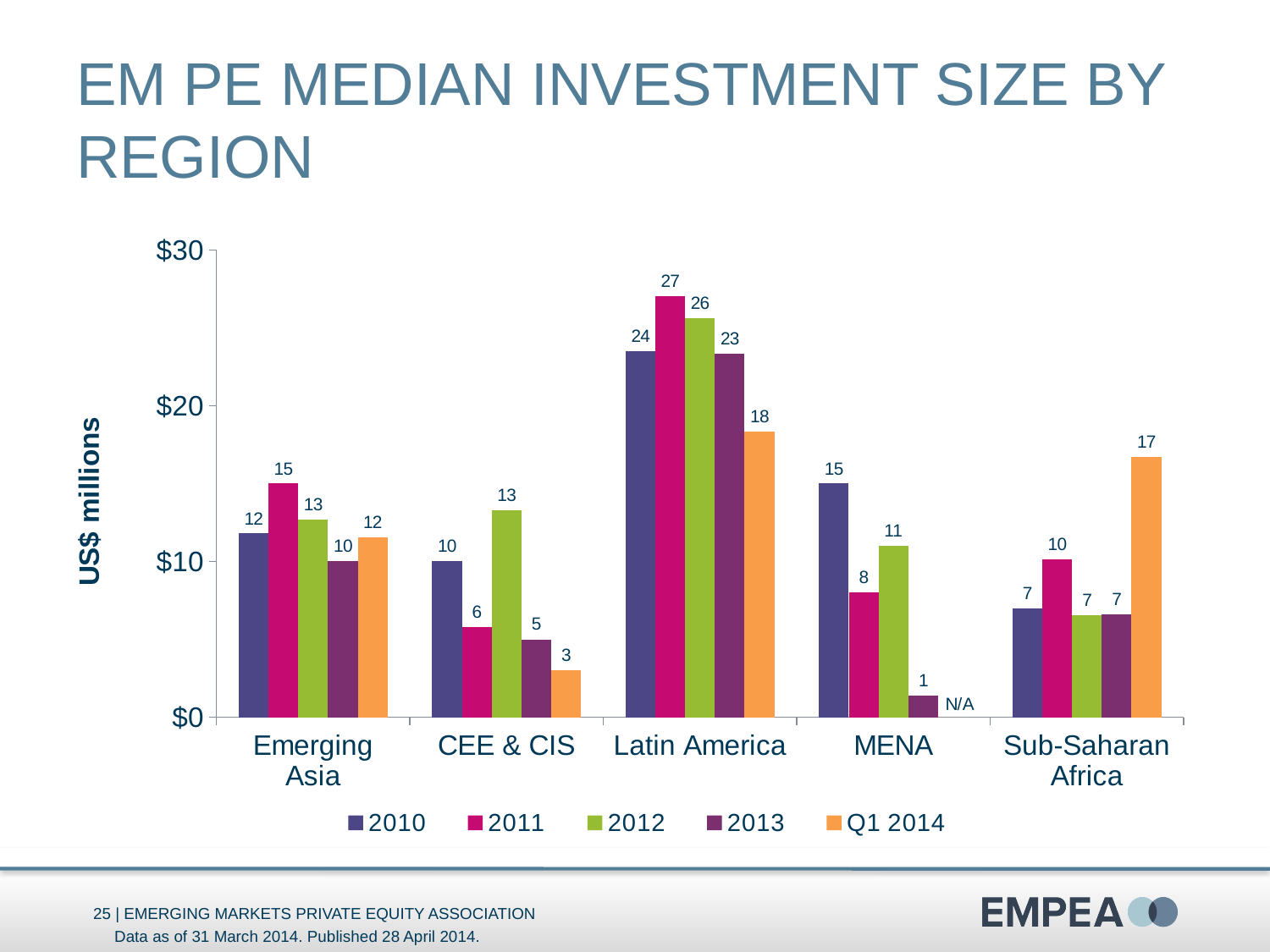

# EM PE Median investment size By Region

### Chart

| Category |  |  |  |  |  |
|---|---|---|---|---|---|
| Emerging Asia | 11.8 | 15.0 | 12.695 | 10.0 | 11.55 |
| CEE & CIS | 10.0 | 5.8 | 13.3 | 5.0 | 3.0 |
| Latin America | 23.5 | 27.0 | 25.6 | 23.34528121 | 18.35589952 |
| MENA | 15.0 | 8.02677033 | 11.0 | 1.3987632512600001 | 0.0 |
| Sub-Saharan Africa | 7.0 | 10.15 | 6.5694499015 | 6.6 | 16.7142497375 |
Data as of 31 March 2014. Published 28 April 2014.